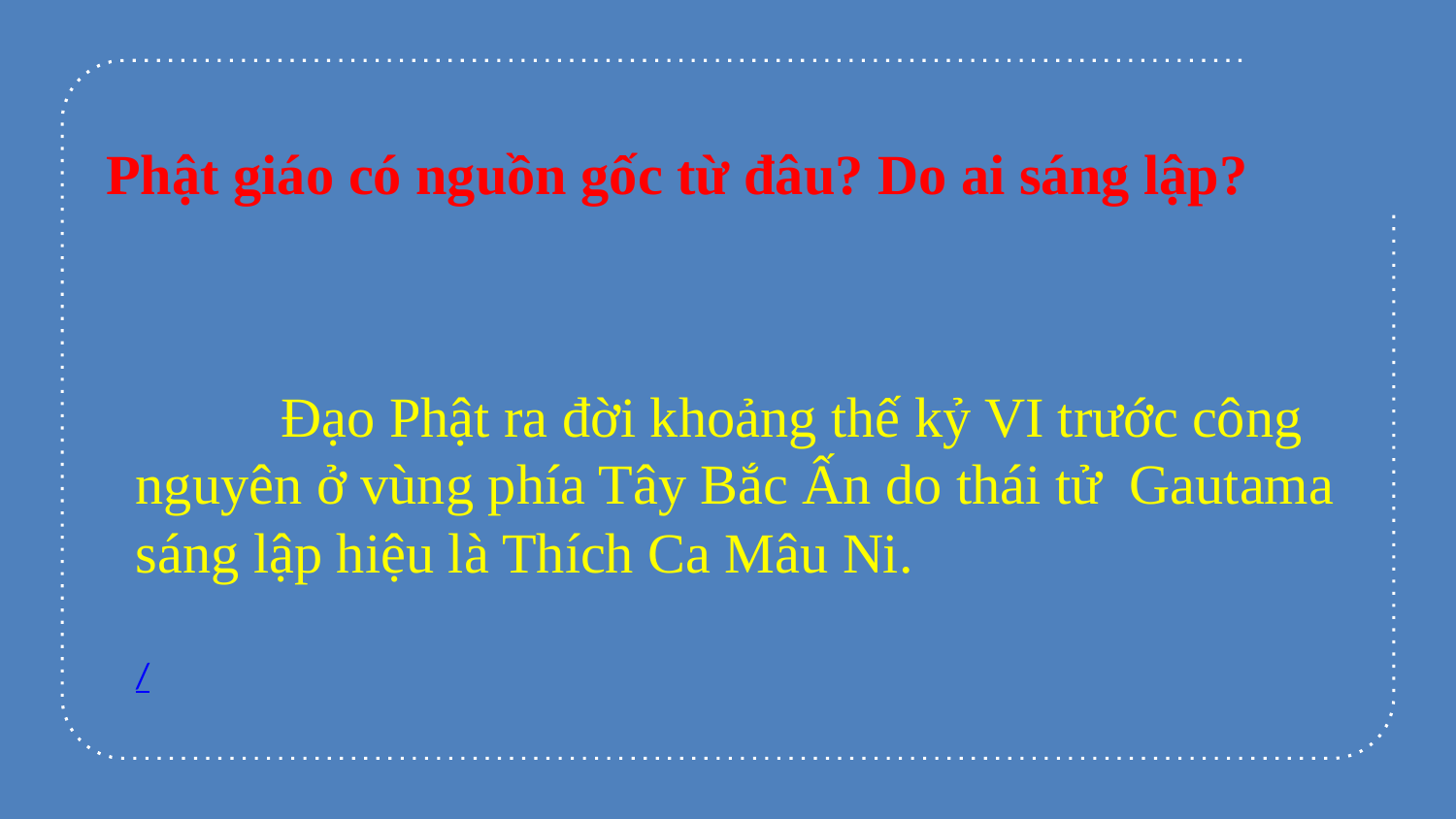

Phật giáo có nguồn gốc từ đâu? Do ai sáng lập?
	Đạo Phật ra đời khoảng thế kỷ VI trước công nguyên ở vùng phía Tây Bắc Ấn do thái tử  Gautama sáng lập hiệu là Thích Ca Mâu Ni.
/